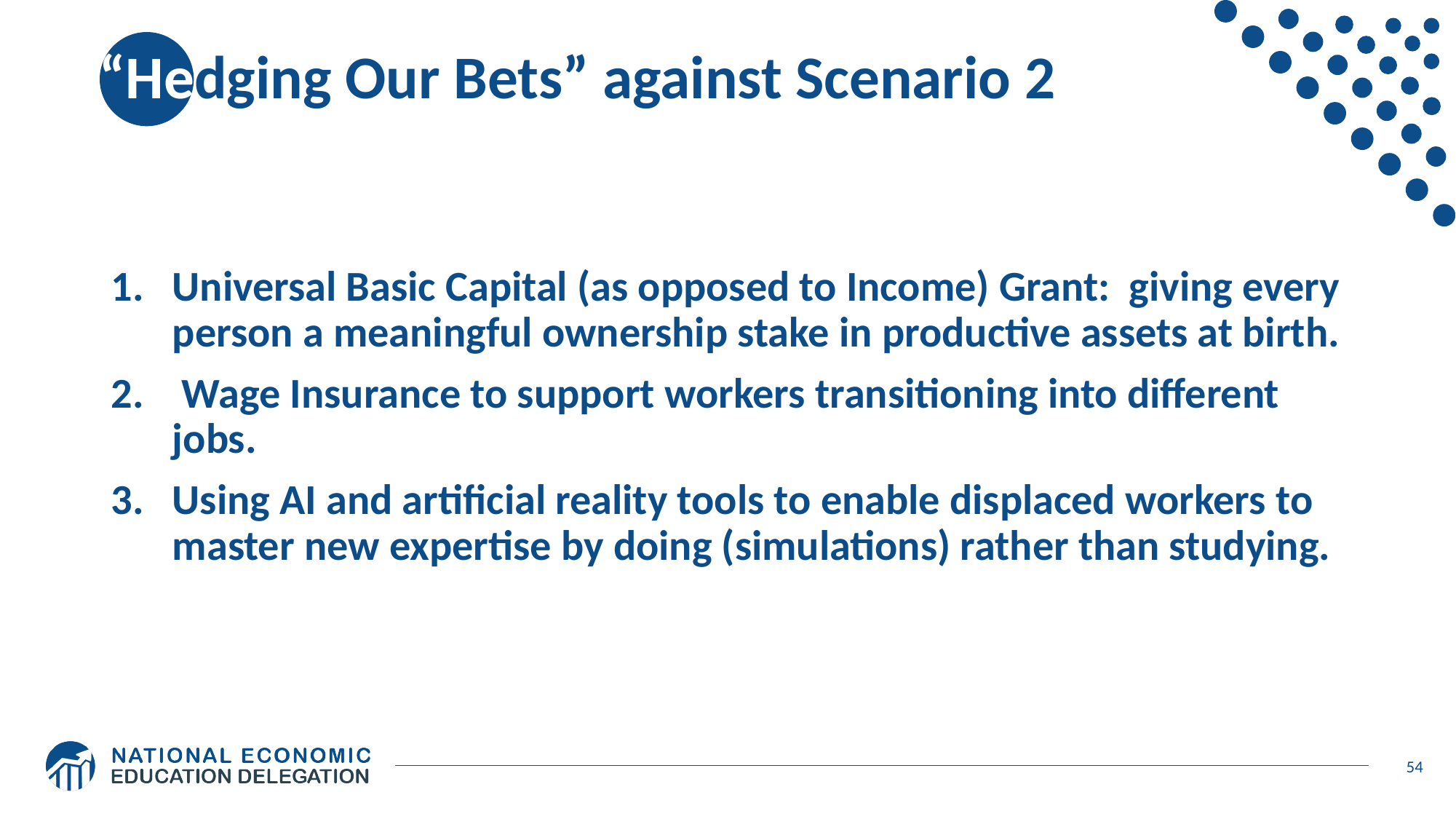

# “Hedging Our Bets” against Scenario 2
Universal Basic Capital (as opposed to Income) Grant:  giving every person a meaningful ownership stake in productive assets at birth.
 Wage Insurance to support workers transitioning into different jobs.
Using AI and artificial reality tools to enable displaced workers to master new expertise by doing (simulations) rather than studying.

54